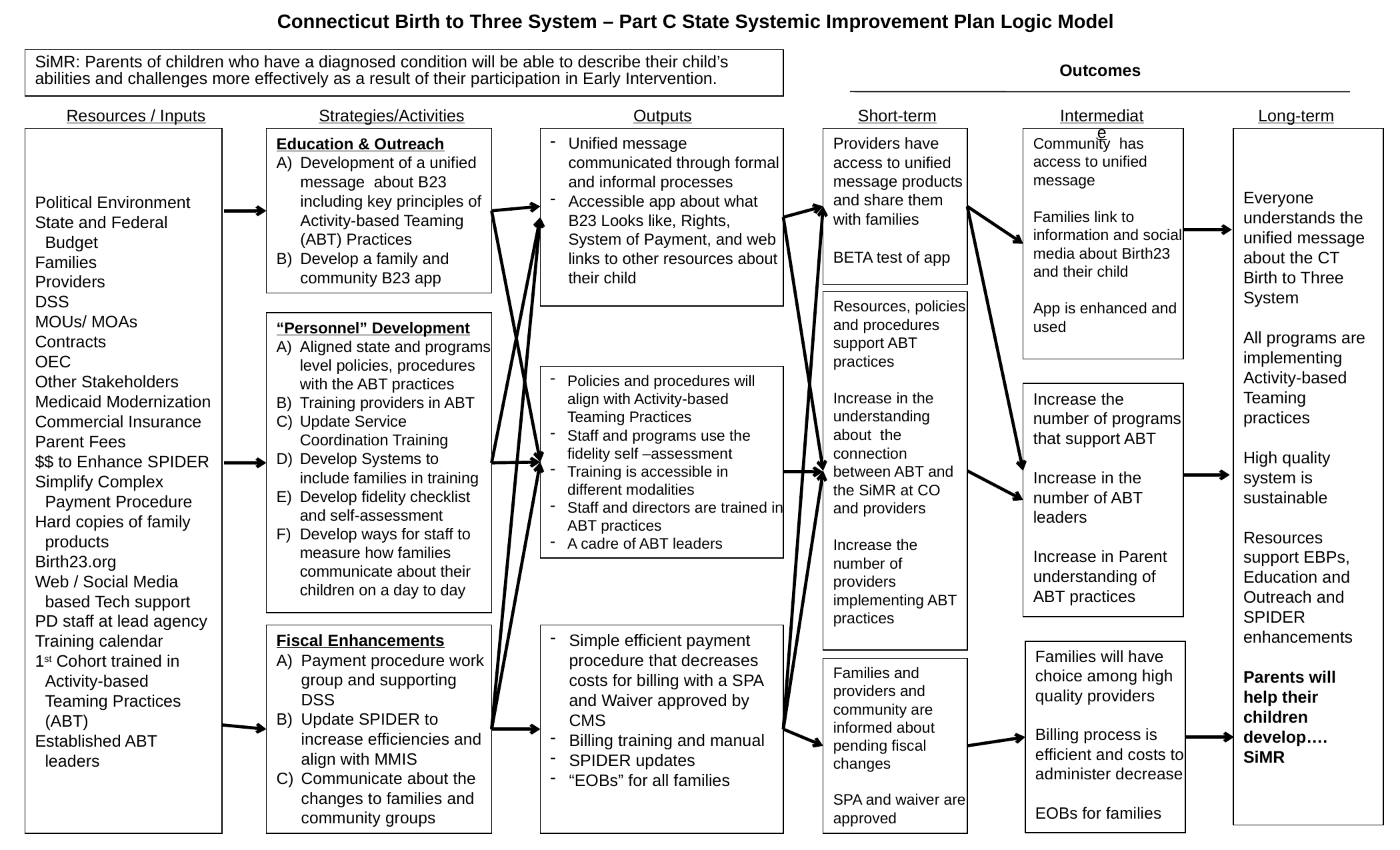

Connecticut Birth to Three System – Part C State Systemic Improvement Plan Logic Model
SiMR: Parents of children who have a diagnosed condition will be able to describe their child’s abilities and challenges more effectively as a result of their participation in Early Intervention.
Outcomes
Resources / Inputs
Strategies/Activities
Outputs
Short-term
Intermediate
Long-term
Political Environment
State and Federal Budget
Families
Providers
DSS
MOUs/ MOAs
Contracts
OEC
Other Stakeholders
Medicaid Modernization
Commercial Insurance
Parent Fees
$$ to Enhance SPIDER
Simplify Complex Payment Procedure
Hard copies of family products
Birth23.org
Web / Social Media based Tech support
PD staff at lead agency
Training calendar
1st Cohort trained in Activity-based Teaming Practices (ABT)
Established ABT leaders
Everyone understands the unified message about the CT Birth to Three System

All programs are implementing Activity-based Teaming practices

High quality system is sustainable

Resources support EBPs, Education and Outreach and SPIDER enhancements

Parents will help their children develop….
SiMR
Education & Outreach
Development of a unified message  about B23 including key principles of Activity-based Teaming (ABT) Practices
Develop a family and community B23 app
Unified message communicated through formal and informal processes
Accessible app about what B23 Looks like, Rights, System of Payment, and web links to other resources about their child
Providers have access to unified message products and share them with families

BETA test of app
Community  has access to unified message

Families link to information and social media about Birth23 and their child

App is enhanced and used
Resources, policies and procedures support ABT practices

Increase in the understanding about  the connection between ABT and the SiMR at CO and providers

Increase the number of providers implementing ABT practices
“Personnel” Development
Aligned state and programs level policies, procedures with the ABT practices
Training providers in ABT
Update Service Coordination Training
Develop Systems to include families in training
Develop fidelity checklist and self-assessment
Develop ways for staff to measure how families communicate about their children on a day to day

Policies and procedures will align with Activity-based Teaming Practices
Staff and programs use the fidelity self –assessment
Training is accessible in different modalities
Staff and directors are trained in ABT practices
A cadre of ABT leaders
Increase the number of programs that support ABT

Increase in the number of ABT leaders

Increase in Parent understanding of ABT practices
Fiscal Enhancements
Payment procedure work group and supporting DSS
Update SPIDER to increase efficiencies and align with MMIS
Communicate about the changes to families and community groups
Simple efficient payment procedure that decreases costs for billing with a SPA and Waiver approved by CMS
Billing training and manual
SPIDER updates
“EOBs” for all families
Families will have choice among high quality providers

Billing process is efficient and costs to administer decrease

EOBs for families
Families and providers and community are informed about pending fiscal changes

SPA and waiver are approved